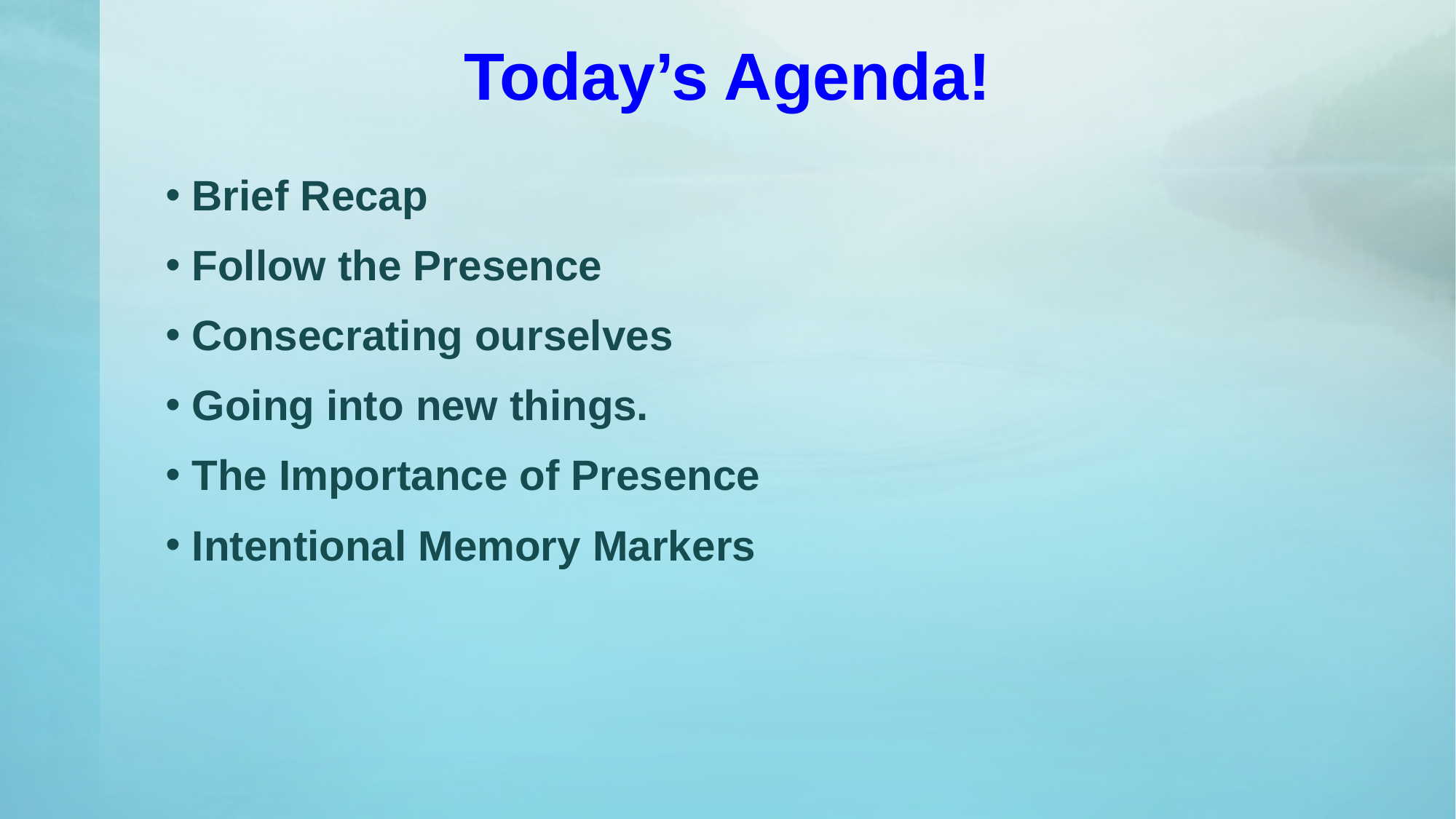

# Today’s Agenda!
Brief Recap
Follow the Presence
Consecrating ourselves
Going into new things.
The Importance of Presence
Intentional Memory Markers